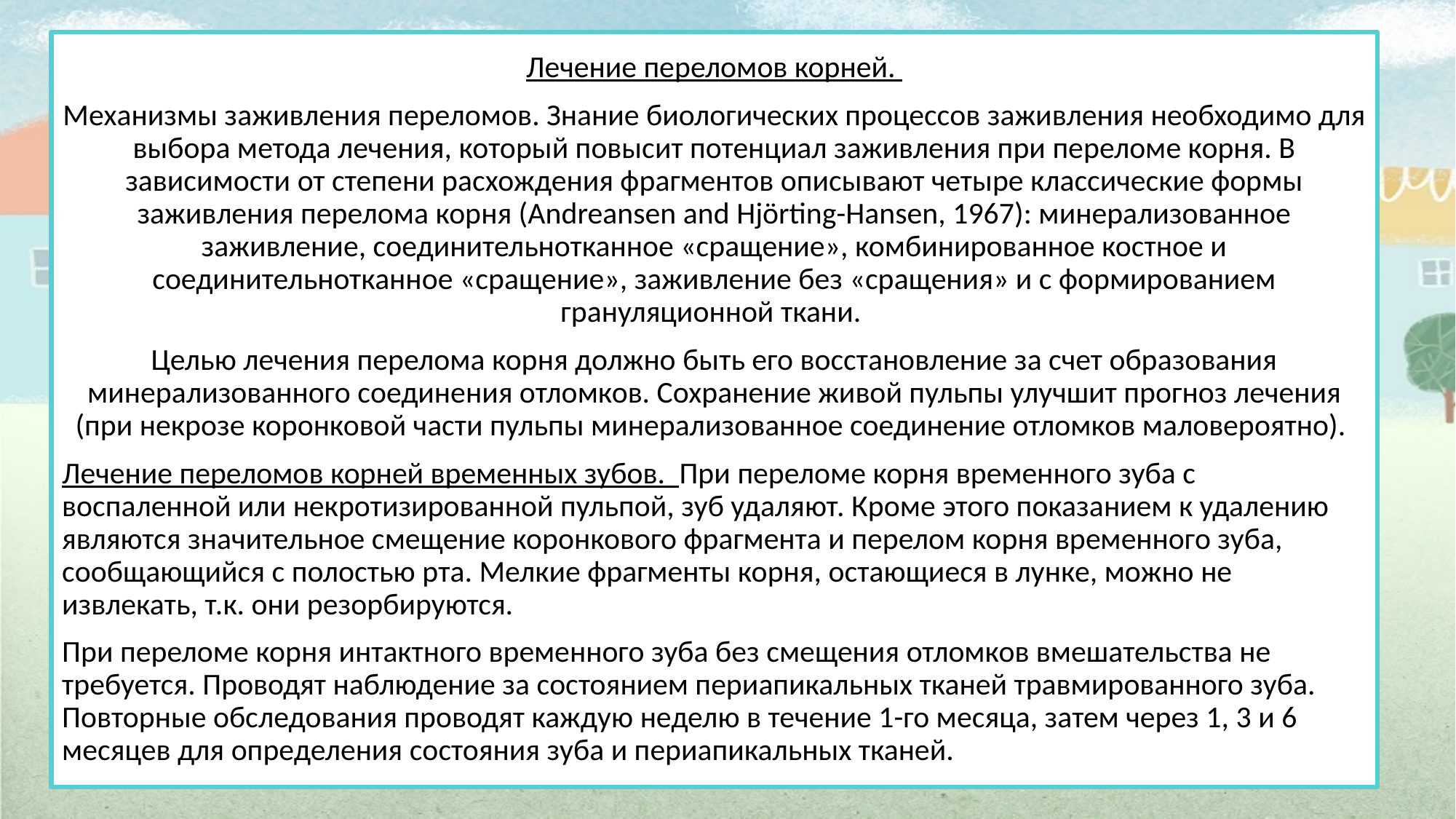

Лечение переломов корней.
Механизмы заживления переломов. Знание биологических процессов заживления необходимо для выбора метода лечения, который повысит потенциал заживления при переломе корня. В зависимости от степени расхождения фрагментов описывают четыре классические формы заживления перелома корня (Andreansen and Hjörting-Hansen, 1967): минерализованное заживление, соединительнотканное «сращение», комбинированное костное и соединительнотканное «сращение», заживление без «сращения» и с формированием грануляционной ткани.
Целью лечения перелома корня должно быть его восстановление за счет образования минерализованного соединения отломков. Сохранение живой пульпы улучшит прогноз лечения (при некрозе коронковой части пульпы минерализованное соединение отломков маловероятно).
Лечение переломов корней временных зубов.  При переломе корня временного зуба с воспаленной или некротизированной пульпой, зуб удаляют. Кроме этого показанием к удалению являются значительное смещение коронкового фрагмента и перелом корня временного зуба, сообщающийся с полостью рта. Мелкие фрагменты корня, остающиеся в лунке, можно не извлекать, т.к. они резорбируются.
При переломе корня интактного временного зуба без смещения отломков вмешательства не требуется. Проводят наблюдение за состоянием периапикальных тканей травмированного зуба. Повторные обследования проводят каждую неделю в течение 1-го месяца, затем через 1, 3 и 6 месяцев для определения состояния зуба и периапикальных тканей.